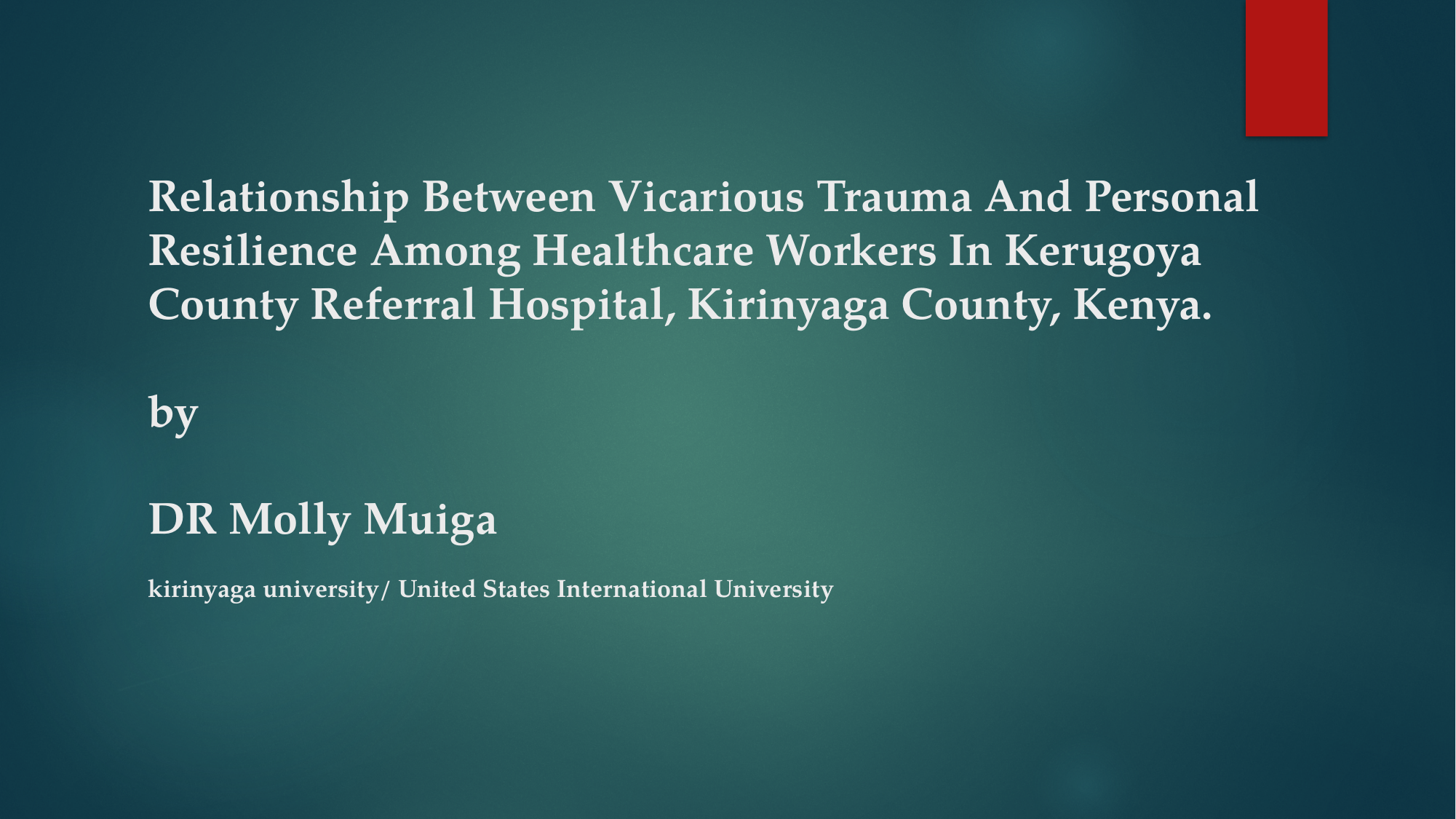

# Relationship Between Vicarious Trauma And Personal Resilience Among Healthcare Workers In Kerugoya County Referral Hospital, Kirinyaga County, Kenya. by DR Molly Muiga kirinyaga university/ United States International University